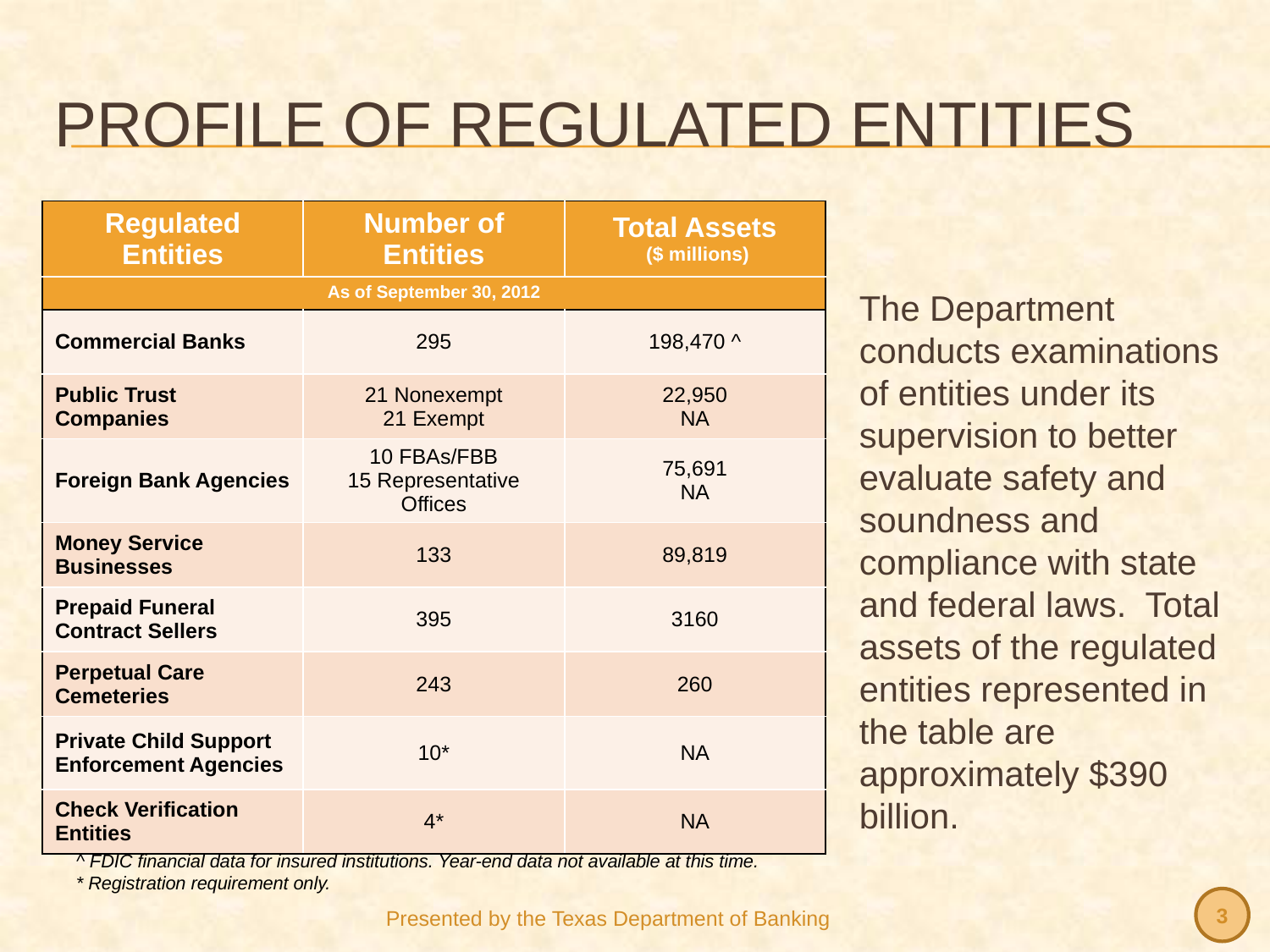

# Profile of Regulated Entities
| Regulated Entities | Number of Entities | Total Assets ($ millions) |
| --- | --- | --- |
| As of September 30, 2012 |  |  |
| Commercial Banks | 295 | 198,470 ^ |
| Public Trust Companies | 21 Nonexempt 21 Exempt | 22,950 NA |
| Foreign Bank Agencies | 10 FBAs/FBB 15 Representative Offices | 75,691 NA |
| Money Service Businesses | 133 | 89,819 |
| Prepaid Funeral Contract Sellers | 395 | 3160 |
| Perpetual Care Cemeteries | 243 | 260 |
| Private Child Support Enforcement Agencies | 10\* | NA |
| Check Verification Entities | 4\* | NA |
The Department conducts examinations of entities under its supervision to better evaluate safety and soundness and compliance with state and federal laws.  Total assets of the regulated entities represented in the table are approximately $390 billion.
^ FDIC financial data for insured institutions. Year-end data not available at this time.
* Registration requirement only.
3
Presented by the Texas Department of Banking